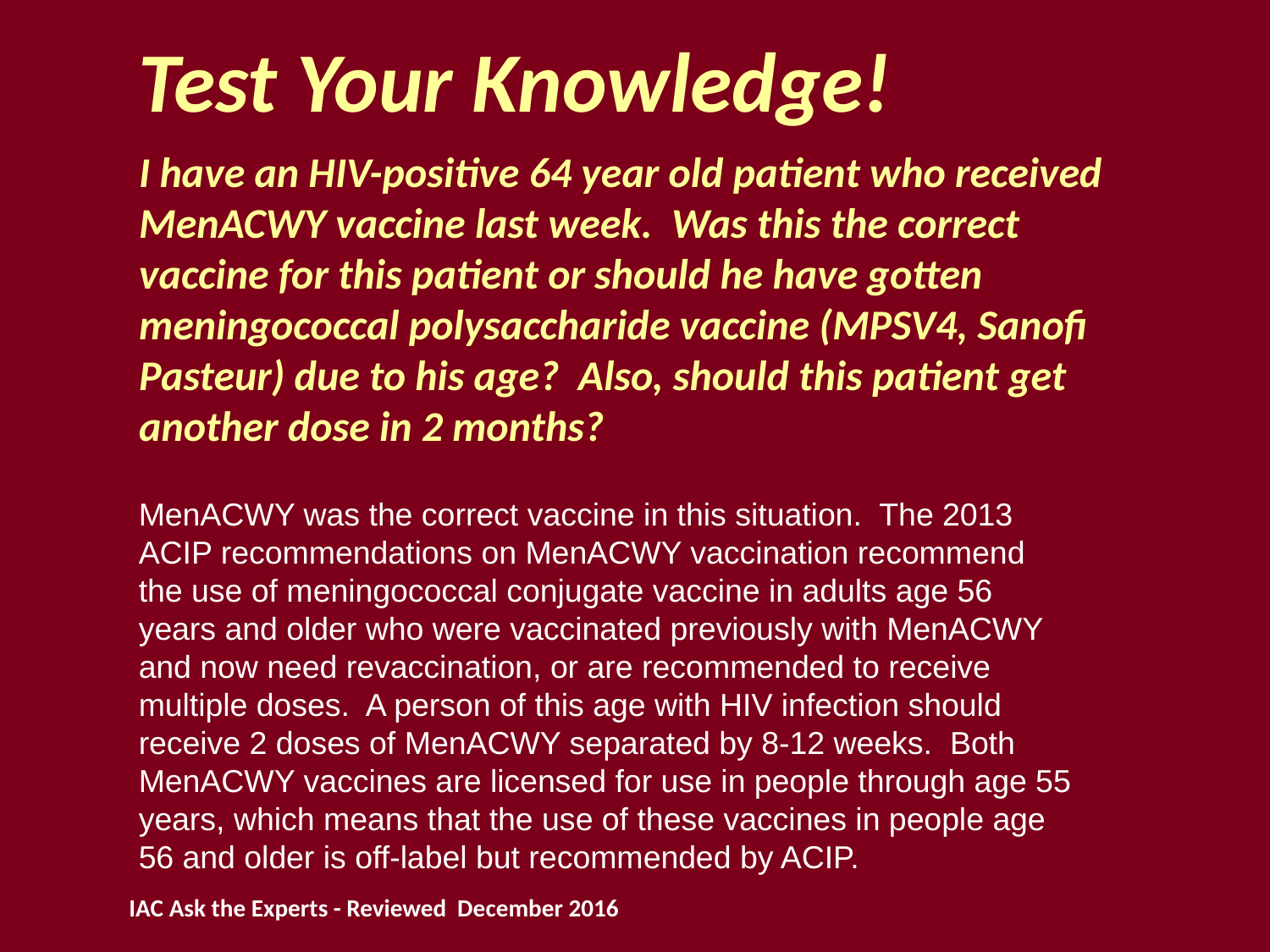

Test Your Knowledge!
# I have an HIV-positive 64 year old patient who received MenACWY vaccine last week.  Was this the correct vaccine for this patient or should he have gotten meningococcal polysaccharide vaccine (MPSV4, Sanofi Pasteur) due to his age?  Also, should this patient get another dose in 2 months?

MenACWY was the correct vaccine in this situation.  The 2013 ACIP recommendations on MenACWY vaccination recommend the use of meningococcal conjugate vaccine in adults age 56 years and older who were vaccinated previously with MenACWY and now need revaccination, or are recommended to receive multiple doses.  A person of this age with HIV infection should receive 2 doses of MenACWY separated by 8-12 weeks.  Both MenACWY vaccines are licensed for use in people through age 55 years, which means that the use of these vaccines in people age 56 and older is off-label but recommended by ACIP.
IAC Ask the Experts - Reviewed  December 2016